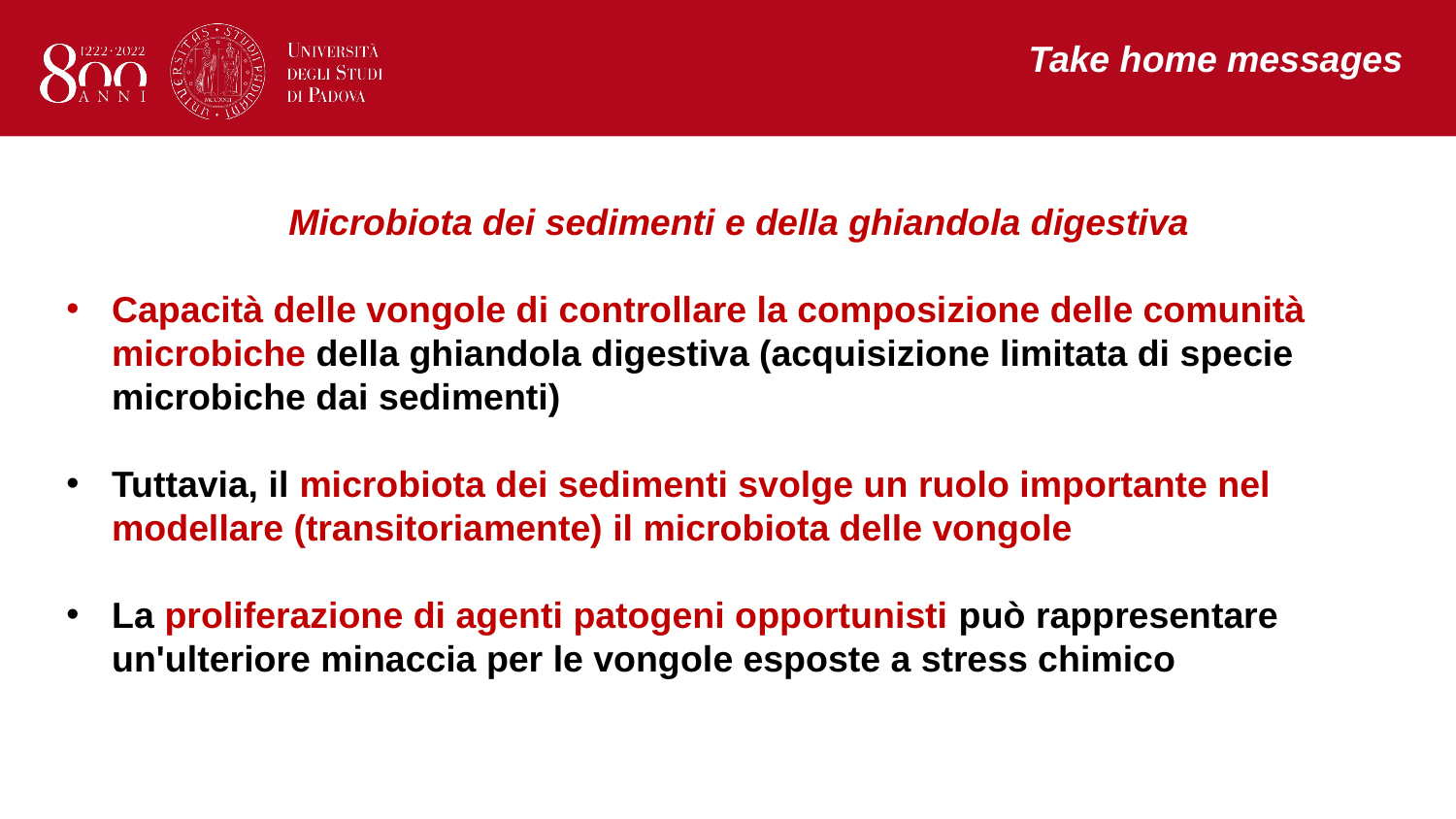

Take home messages
Microbiota dei sedimenti e della ghiandola digestiva

Capacità delle vongole di controllare la composizione delle comunità microbiche della ghiandola digestiva (acquisizione limitata di specie microbiche dai sedimenti)

Tuttavia, il microbiota dei sedimenti svolge un ruolo importante nel modellare (transitoriamente) il microbiota delle vongole

La proliferazione di agenti patogeni opportunisti può rappresentare un'ulteriore minaccia per le vongole esposte a stress chimico